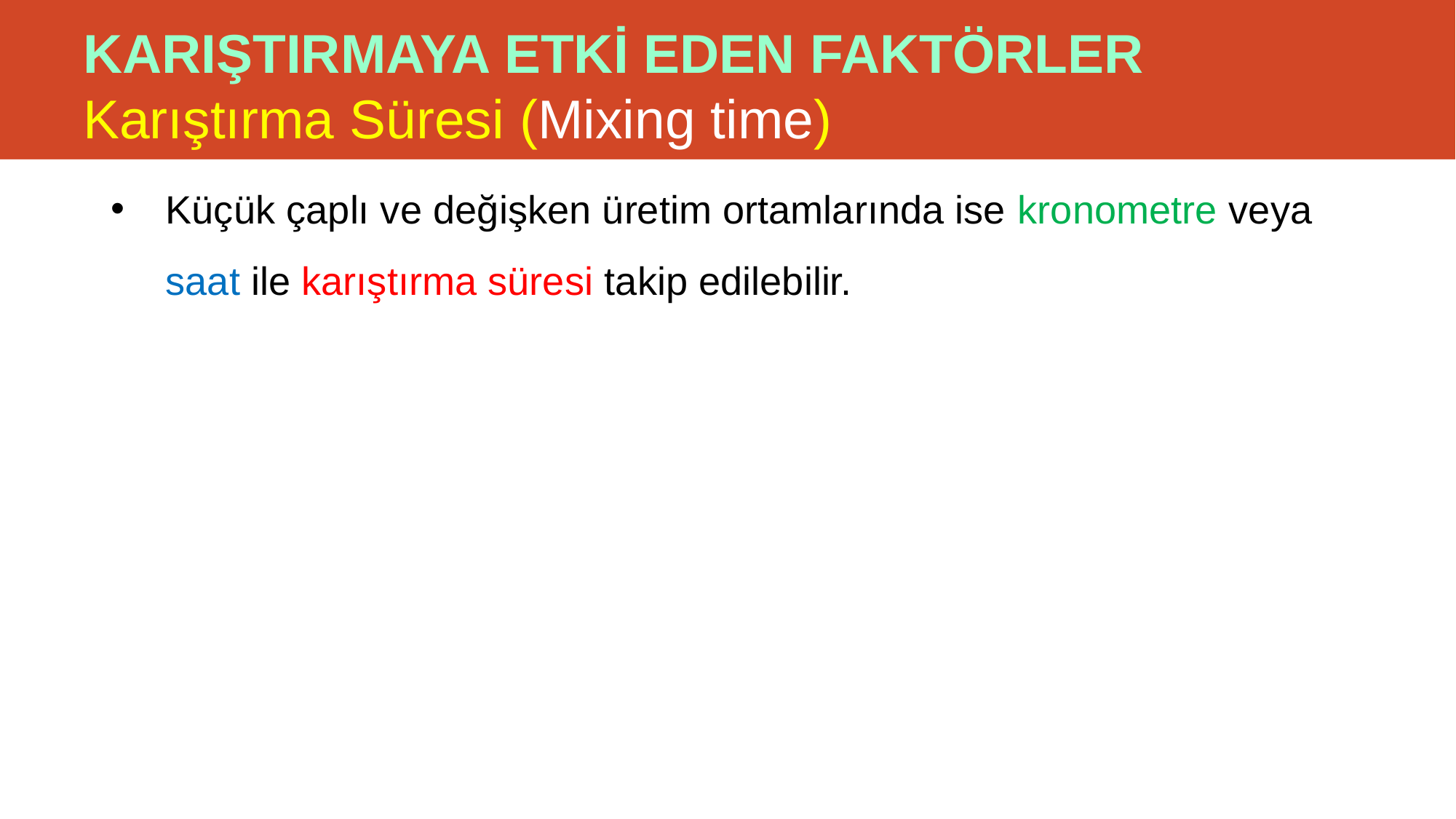

# KARIŞTIRMAYA ETKİ EDEN FAKTÖRLER Karıştırma Süresi (Mixing time)
Küçük çaplı ve değişken üretim ortamlarında ise kronometre veya saat ile karıştırma süresi takip edilebilir.